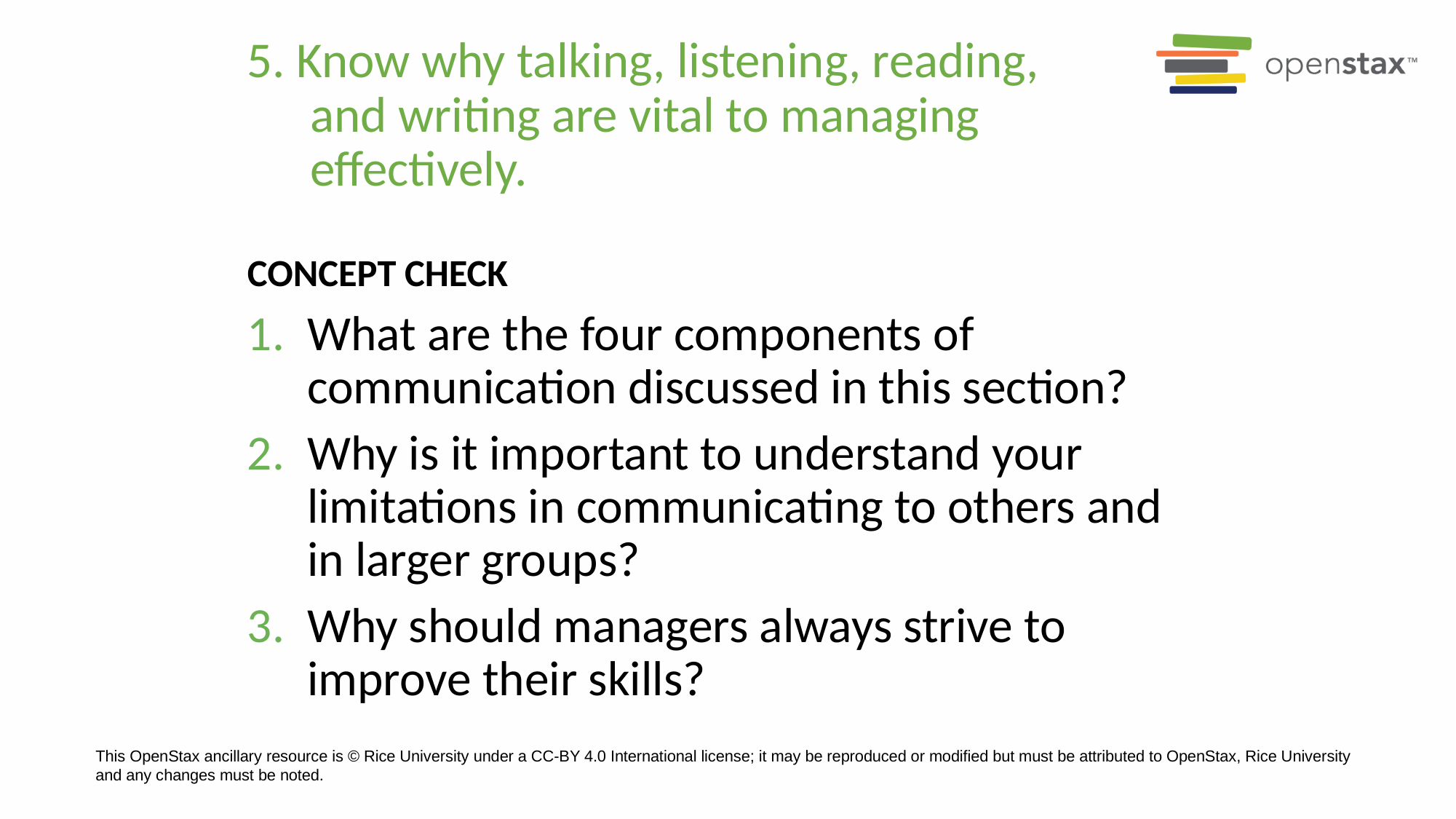

# 5. Know why talking, listening, reading, and writing are vital to managing effectively.
Concept Check
What are the four components of communication discussed in this section?
Why is it important to understand your limitations in communicating to others and in larger groups?
Why should managers always strive to improve their skills?
This OpenStax ancillary resource is © Rice University under a CC-BY 4.0 International license; it may be reproduced or modified but must be attributed to OpenStax, Rice University and any changes must be noted.